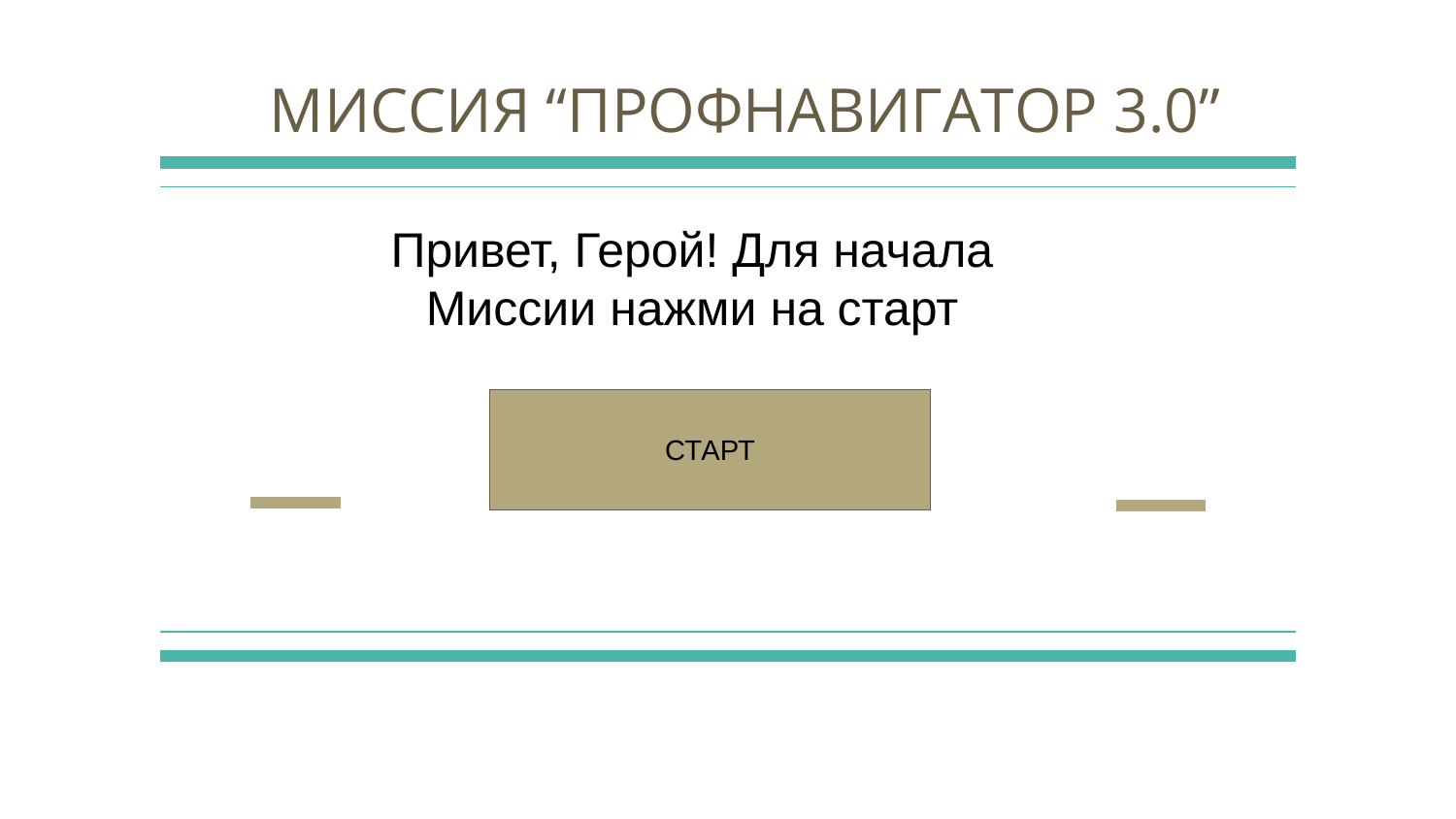

МИССИЯ “ПРОФНАВИГАТОР 3.0”
Привет, Герой! Для начала Миссии нажми на старт
СТАРТ